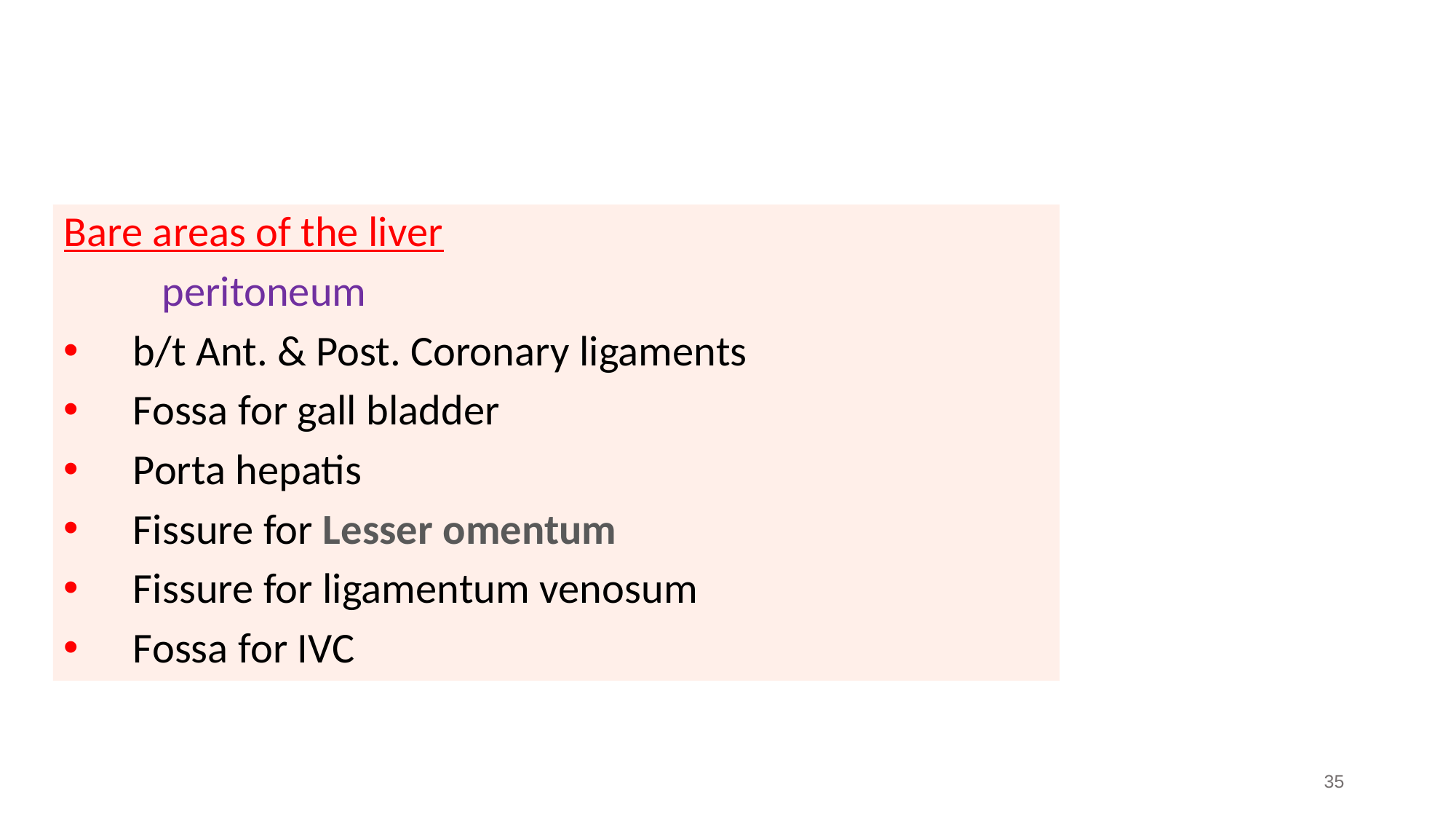

Bare areas of the liver
		   peritoneum
b/t Ant. & Post. Coronary ligaments
Fossa for gall bladder
Porta hepatis
Fissure for Lesser omentum
Fissure for ligamentum venosum
Fossa for IVC

35